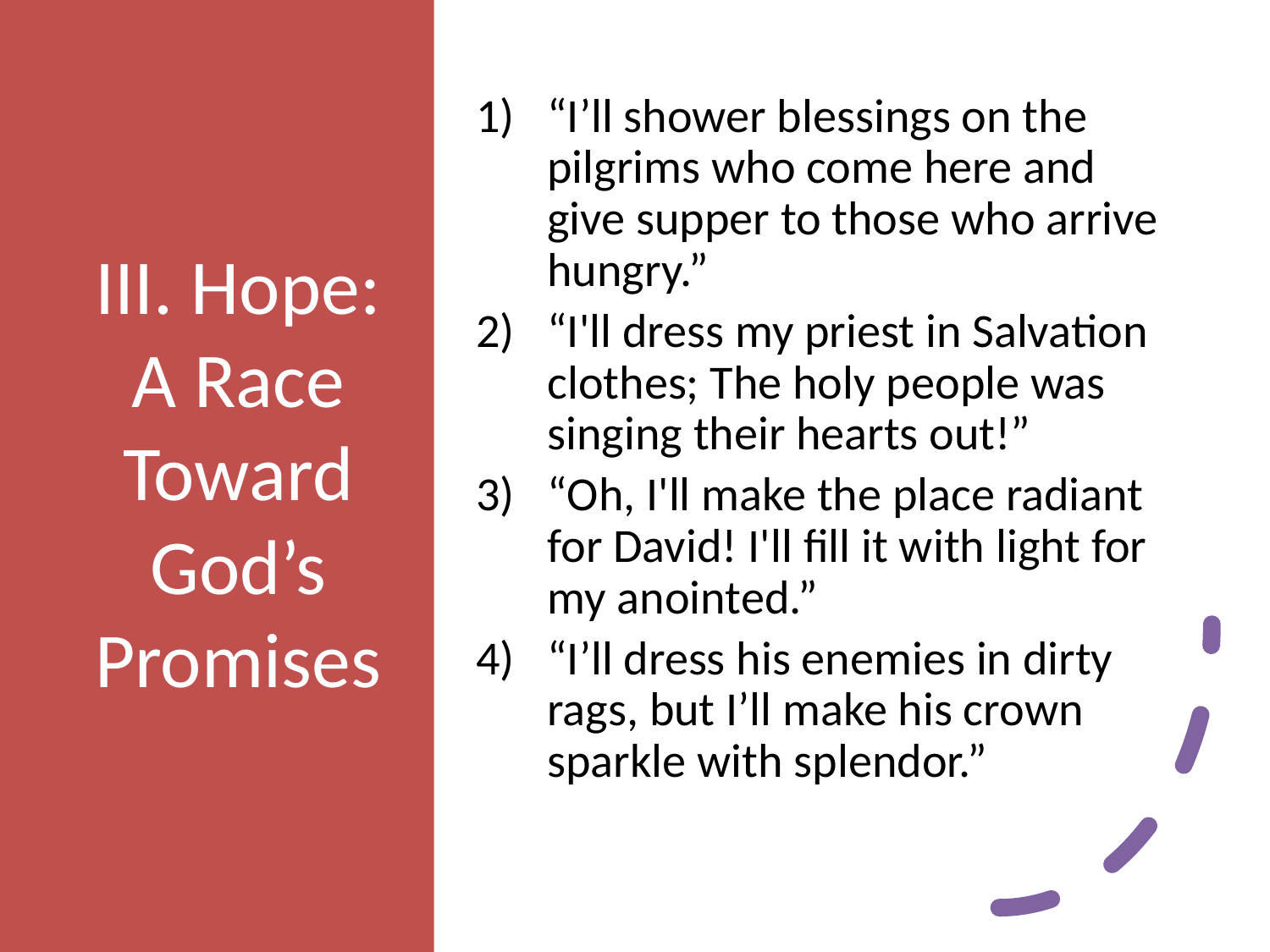

# III. Hope: A Race Toward God’s Promises
“I’ll shower blessings on the pilgrims who come here and give supper to those who arrive hungry.”
“I'll dress my priest in Salvation clothes; The holy people was singing their hearts out!”
“Oh, I'll make the place radiant for David! I'll fill it with light for my anointed.”
“I’ll dress his enemies in dirty rags, but I’ll make his crown sparkle with splendor.”